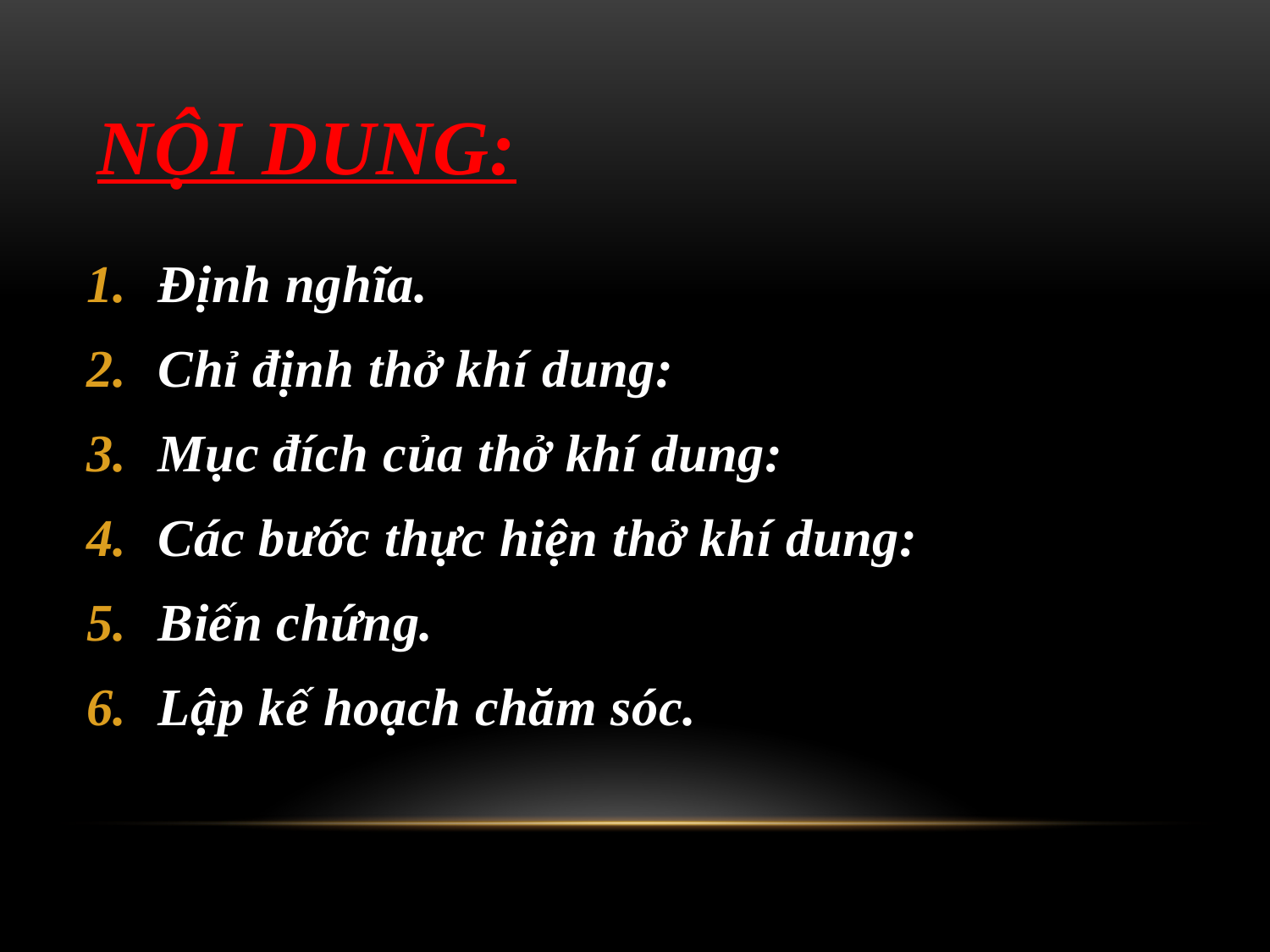

# Nội Dung:
Định nghĩa.
Chỉ định thở khí dung:
Mục đích của thở khí dung:
Các bước thực hiện thở khí dung:
Biến chứng.
Lập kế hoạch chăm sóc.